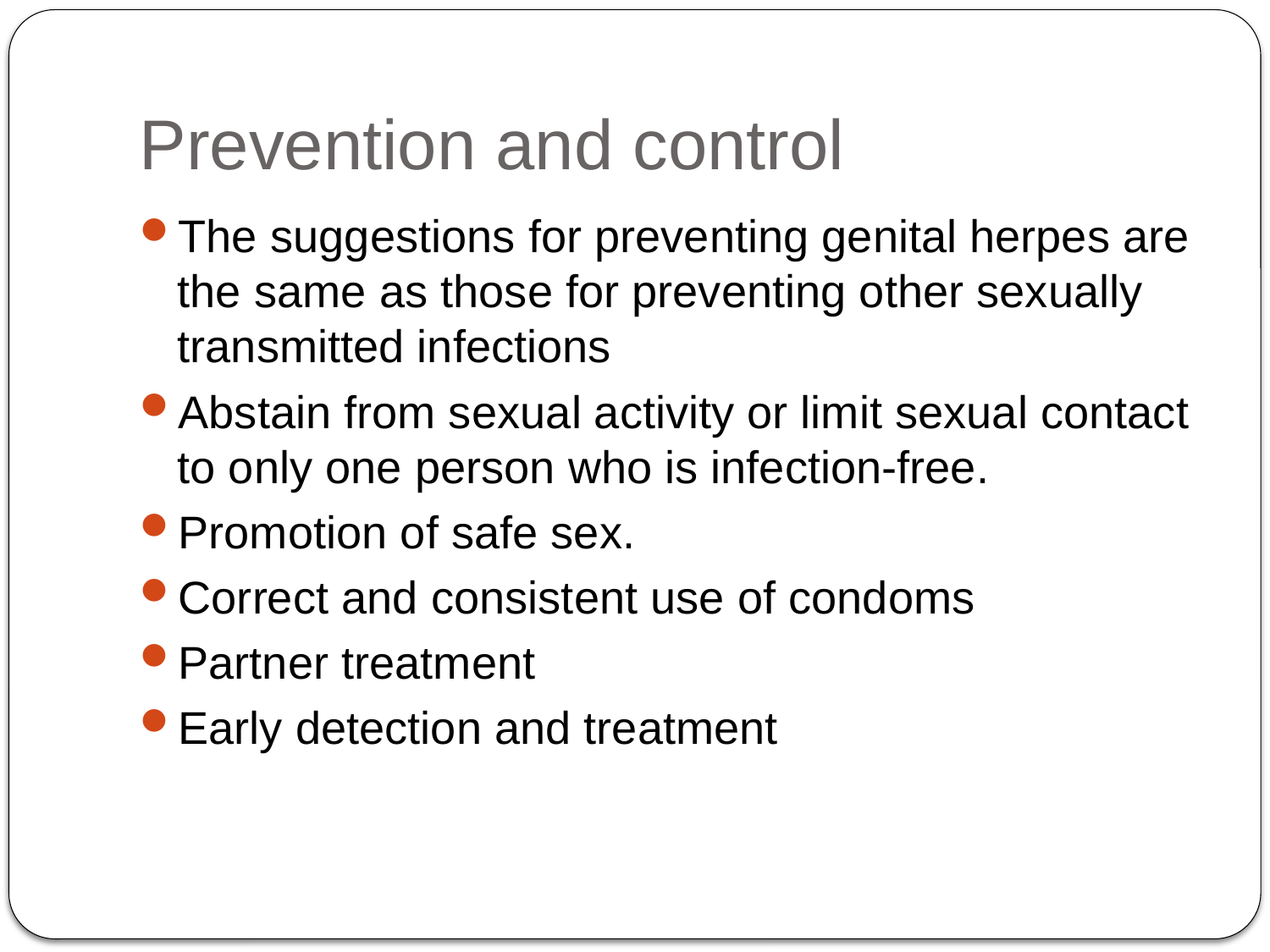

# Prevention and control
The suggestions for preventing genital herpes are the same as those for preventing other sexually transmitted infections
Abstain from sexual activity or limit sexual contact to only one person who is infection-free.
Promotion of safe sex.
Correct and consistent use of condoms
Partner treatment
Early detection and treatment